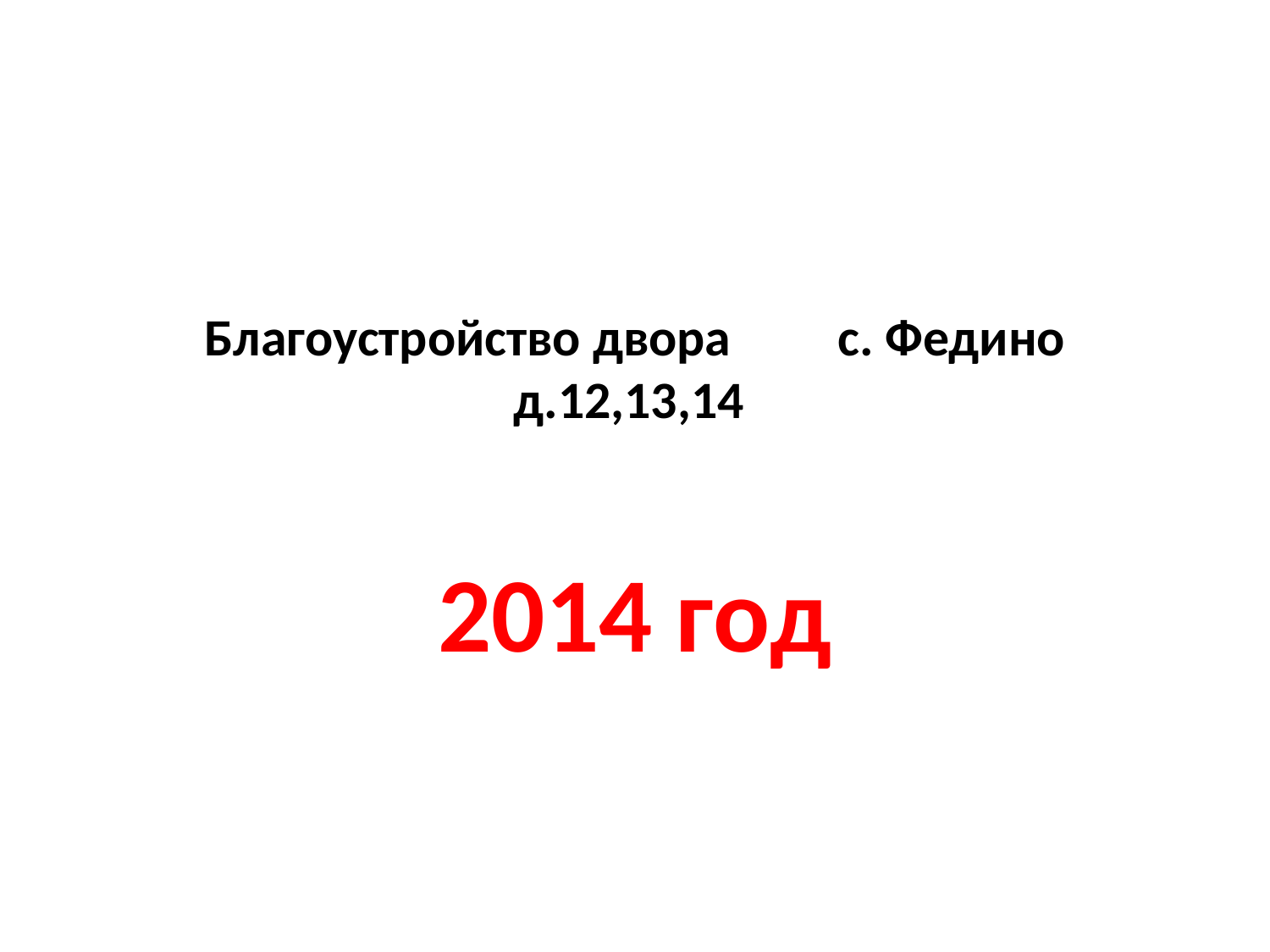

# Благоустройство двора         с. Федино д.12,13,14
2014 год